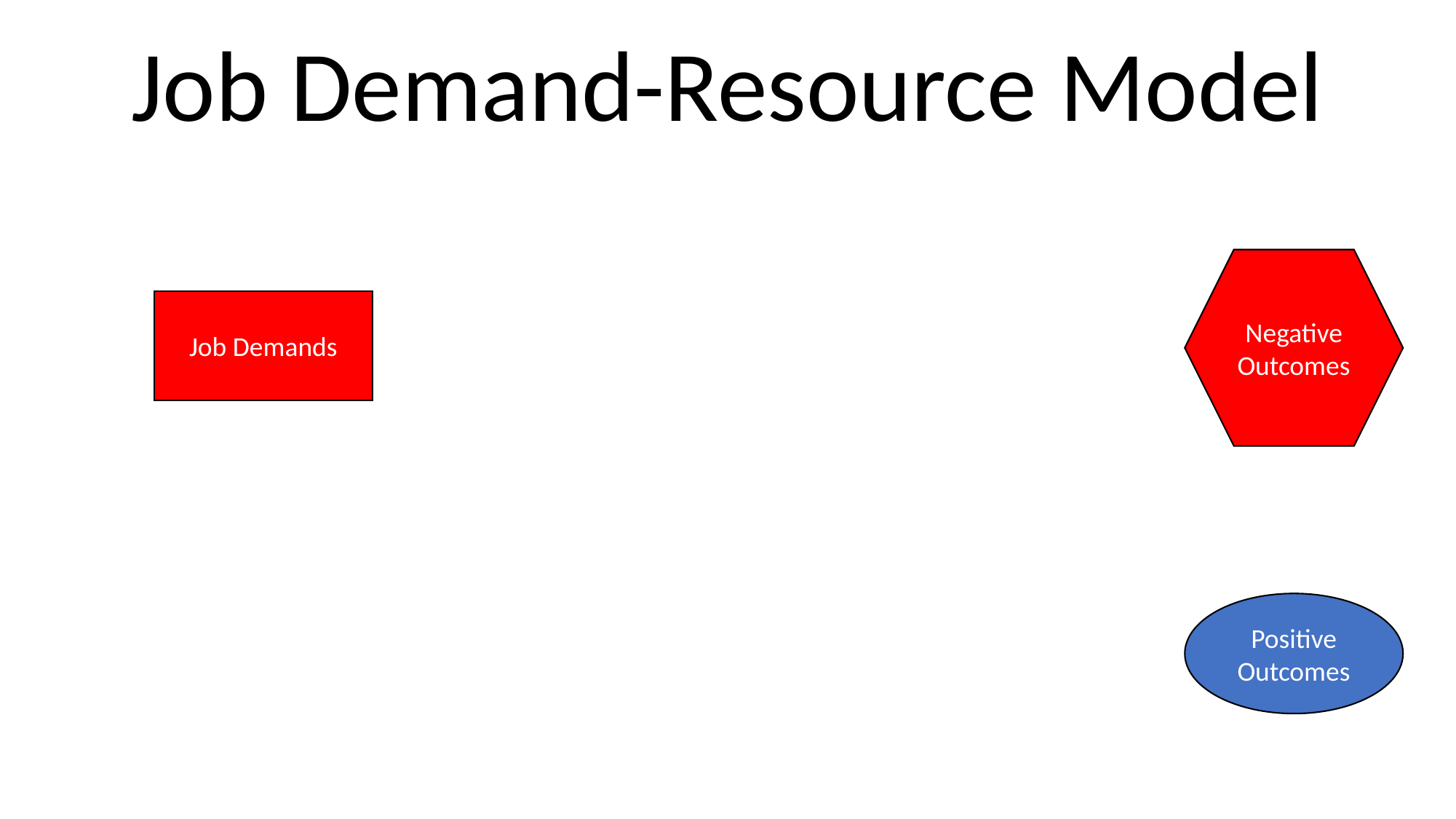

Job Demand-Resource Model
Negative Outcomes
Job Demands
Positive Outcomes